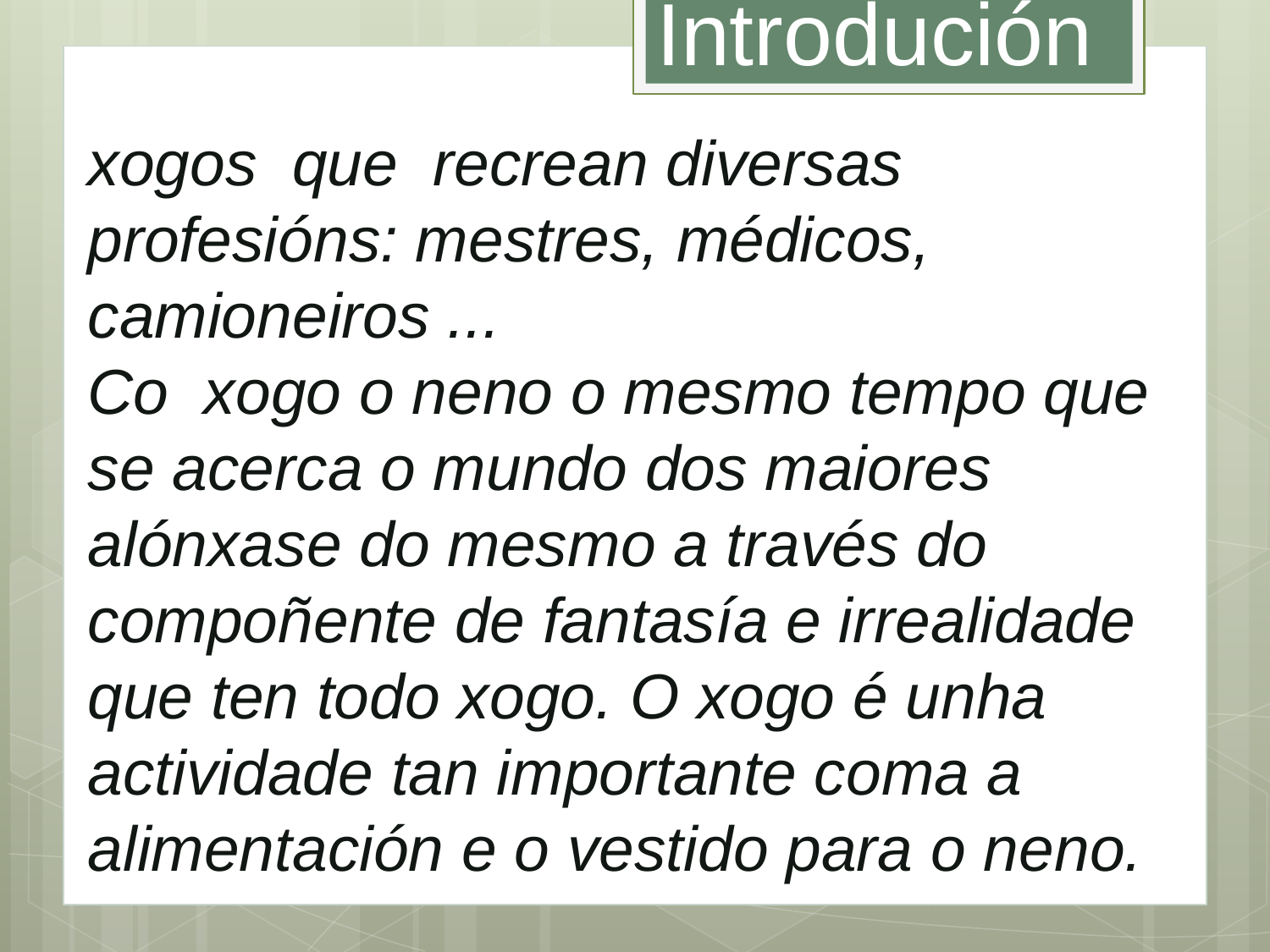

Introdución
xogos  que  recrean diversas  profesións: mestres, médicos, camioneiros ...
Co  xogo o neno o mesmo tempo que se acerca o mundo dos maiores alónxase do mesmo a través do compoñente de fantasía e irrealidade que ten todo xogo. O xogo é unha actividade tan importante coma a alimentación e o vestido para o neno.